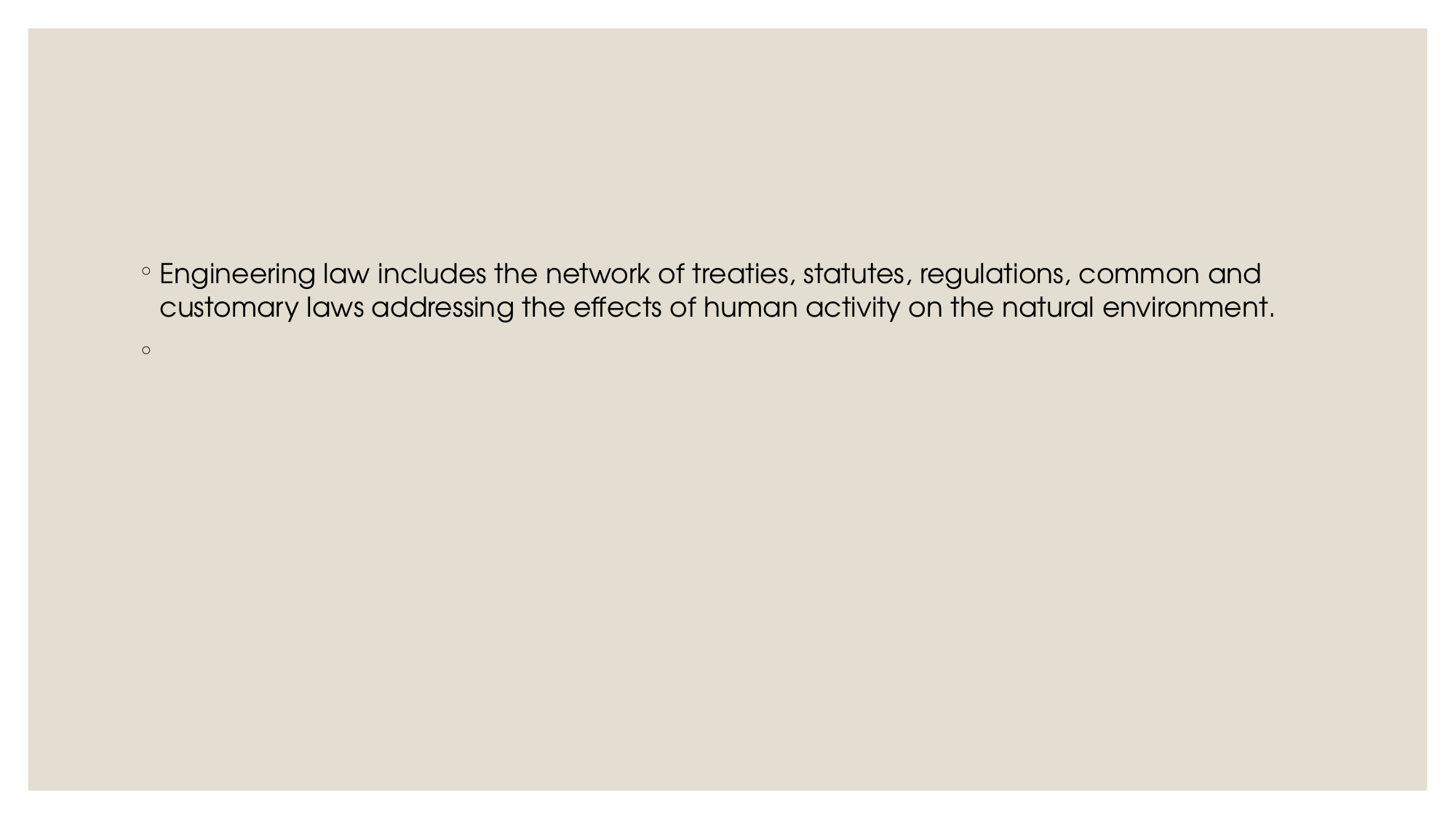

Engineering law includes the network of treaties, statutes, regulations, common and customary laws addressing the effects of human activity on the natural environment.